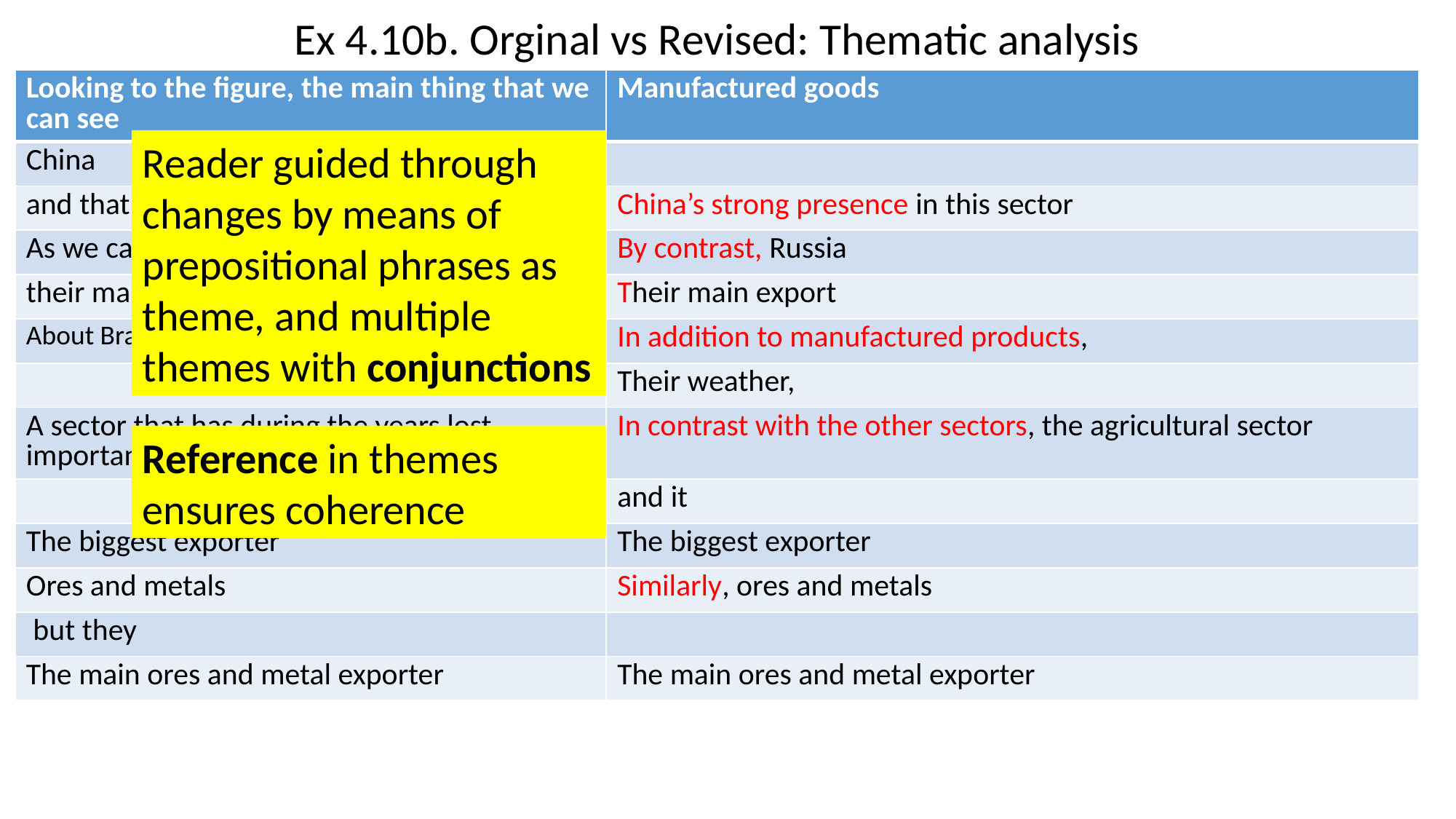

# Ex 4.10b. Orginal vs Revised: Thematic analysis
| Looking to the figure, the main thing that we can see | Manufactured goods |
| --- | --- |
| China |  |
| and that | China’s strong presence in this sector |
| As we can also see , | By contrast, Russia |
| their main export | Their main export |
| About Brazil, | In addition to manufactured products, |
|  | Their weather, |
| A sector that has during the years lost importance | In contrast with the other sectors, the agricultural sector |
|  | and it |
| The biggest exporter | The biggest exporter |
| Ores and metals | Similarly, ores and metals |
| but they |  |
| The main ores and metal exporter | The main ores and metal exporter |
Reader guided through changes by means of prepositional phrases as theme, and multiple themes with conjunctions
Reference in themes ensures coherence